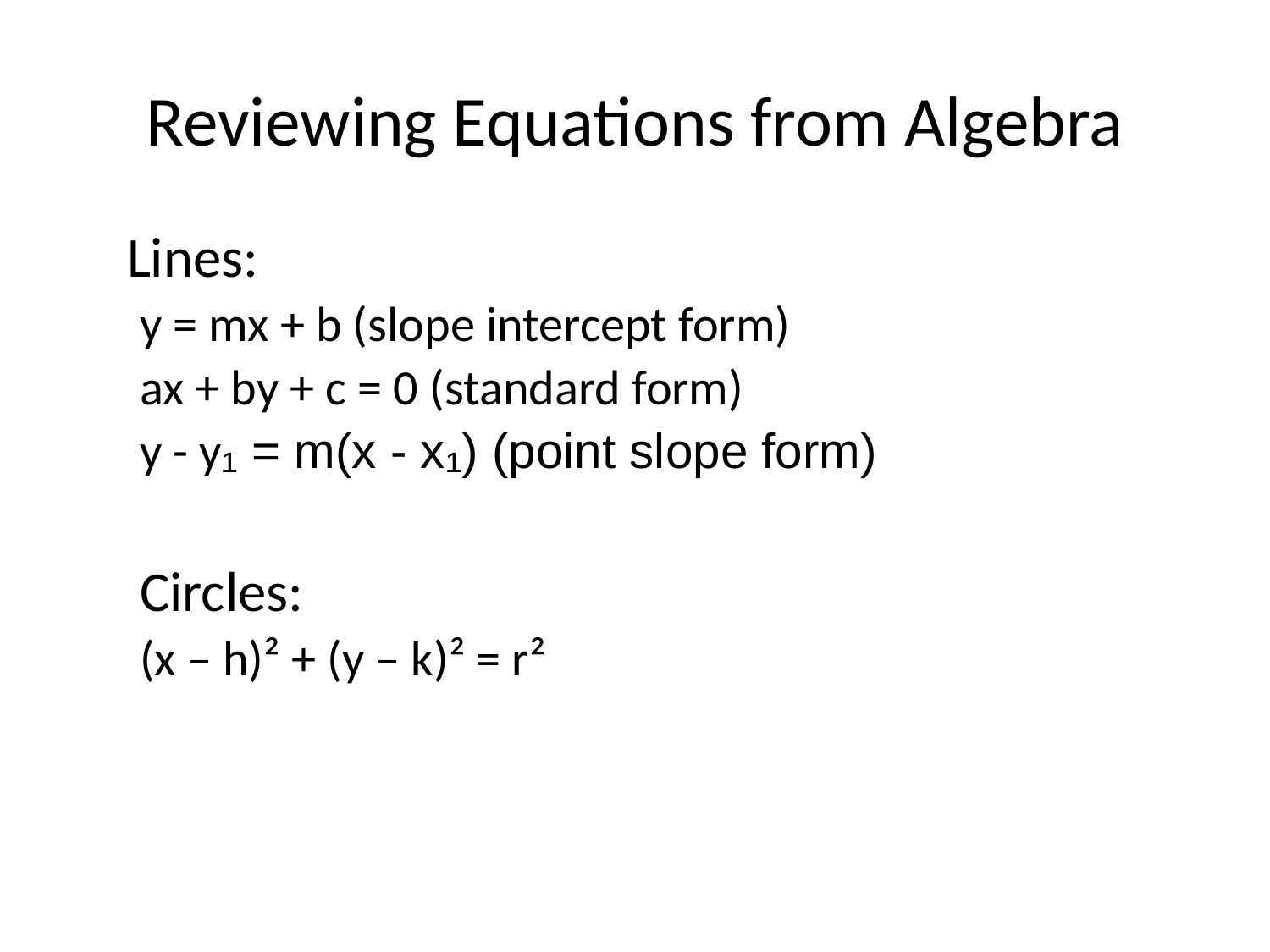

# Reviewing Equations from Algebra
    Lines:
y = mx + b (slope intercept form)
ax + by + c = 0 (standard form)
y - y₁ = m(x - x₁) (point slope form)

Circles:
(x – h)² + (y – k)² = r²